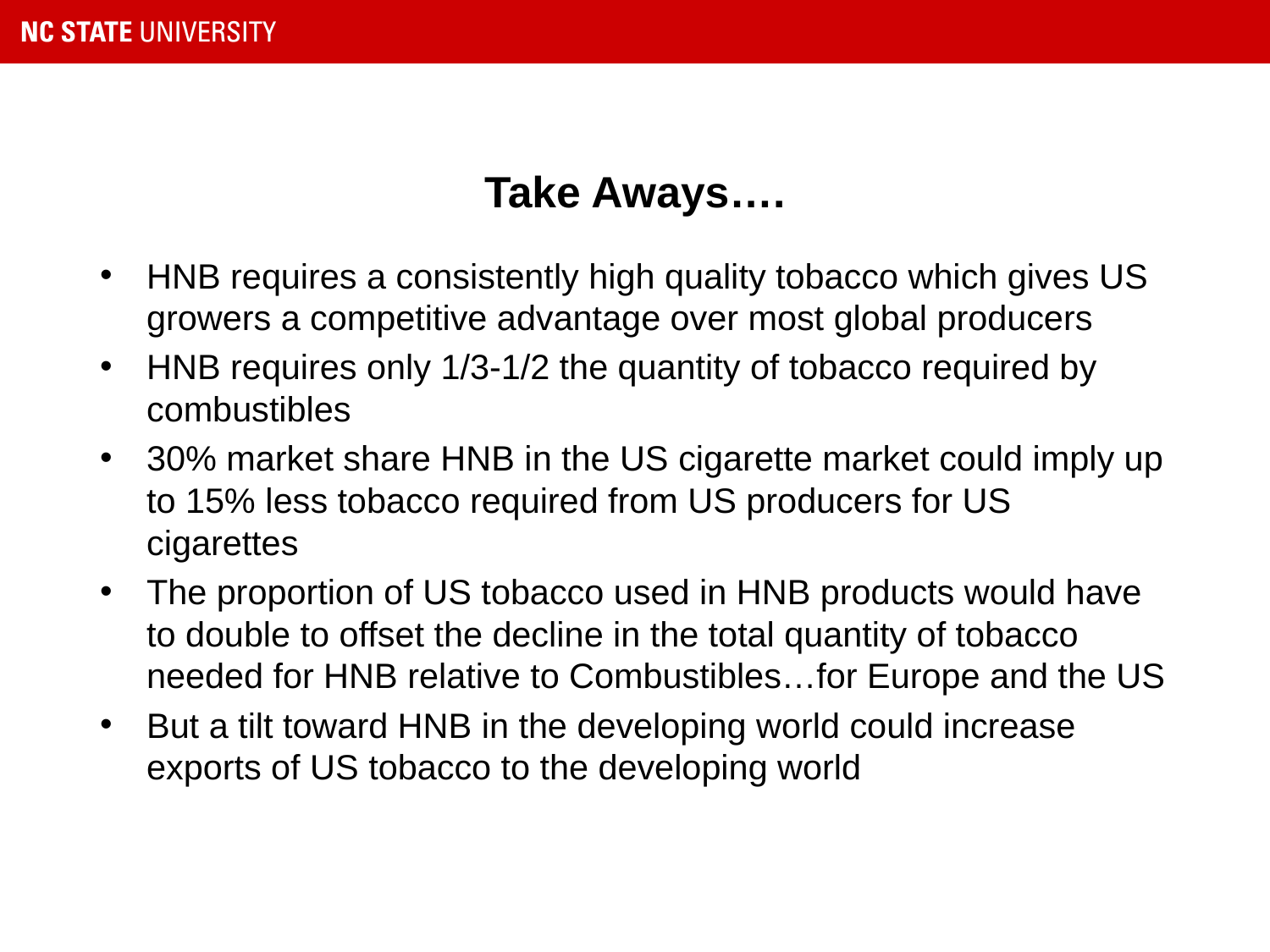

# Take Aways….
HNB requires a consistently high quality tobacco which gives US growers a competitive advantage over most global producers
HNB requires only 1/3-1/2 the quantity of tobacco required by combustibles
30% market share HNB in the US cigarette market could imply up to 15% less tobacco required from US producers for US cigarettes
The proportion of US tobacco used in HNB products would have to double to offset the decline in the total quantity of tobacco needed for HNB relative to Combustibles…for Europe and the US
But a tilt toward HNB in the developing world could increase exports of US tobacco to the developing world